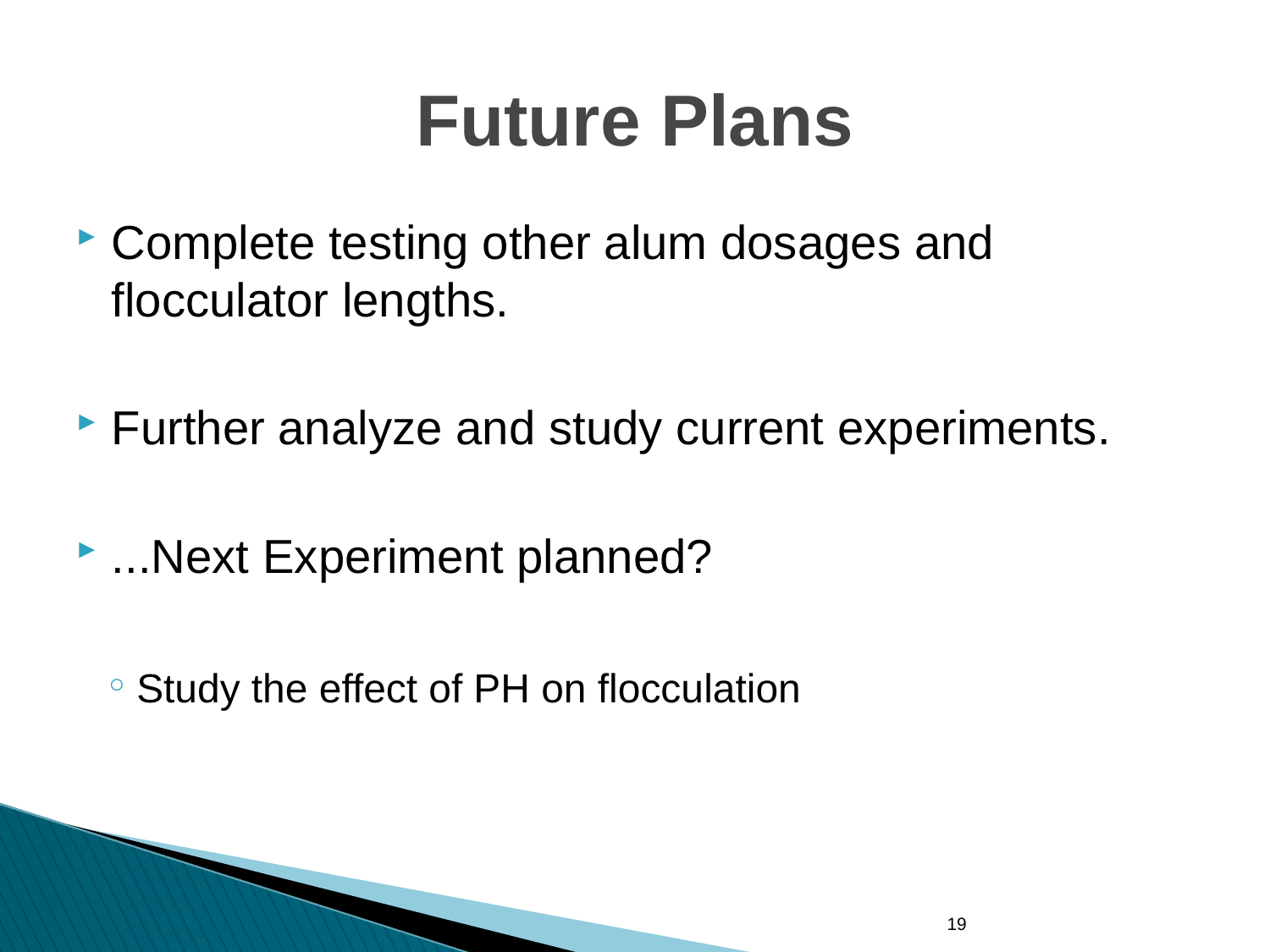

# Future Plans
Complete testing other alum dosages and flocculator lengths.

Further analyze and study current experiments.

...Next Experiment planned?

Study the effect of PH on flocculation

19